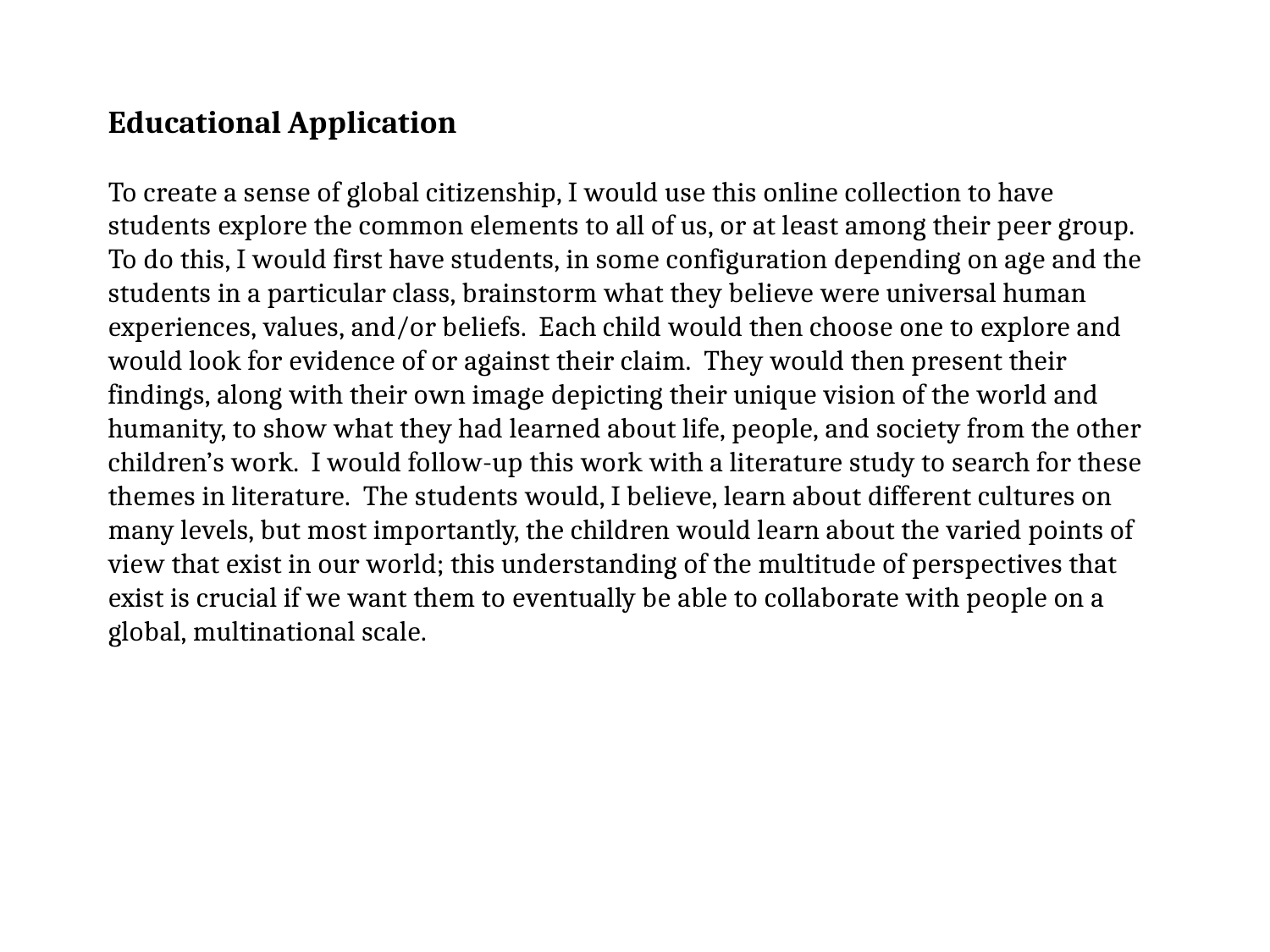

Educational Application

To create a sense of global citizenship, I would use this online collection to have students explore the common elements to all of us, or at least among their peer group.  To do this, I would first have students, in some configuration depending on age and the students in a particular class, brainstorm what they believe were universal human experiences, values, and/or beliefs.  Each child would then choose one to explore and would look for evidence of or against their claim.  They would then present their findings, along with their own image depicting their unique vision of the world and humanity, to show what they had learned about life, people, and society from the other children’s work.  I would follow-up this work with a literature study to search for these themes in literature.  The students would, I believe, learn about different cultures on many levels, but most importantly, the children would learn about the varied points of view that exist in our world; this understanding of the multitude of perspectives that exist is crucial if we want them to eventually be able to collaborate with people on a global, multinational scale.